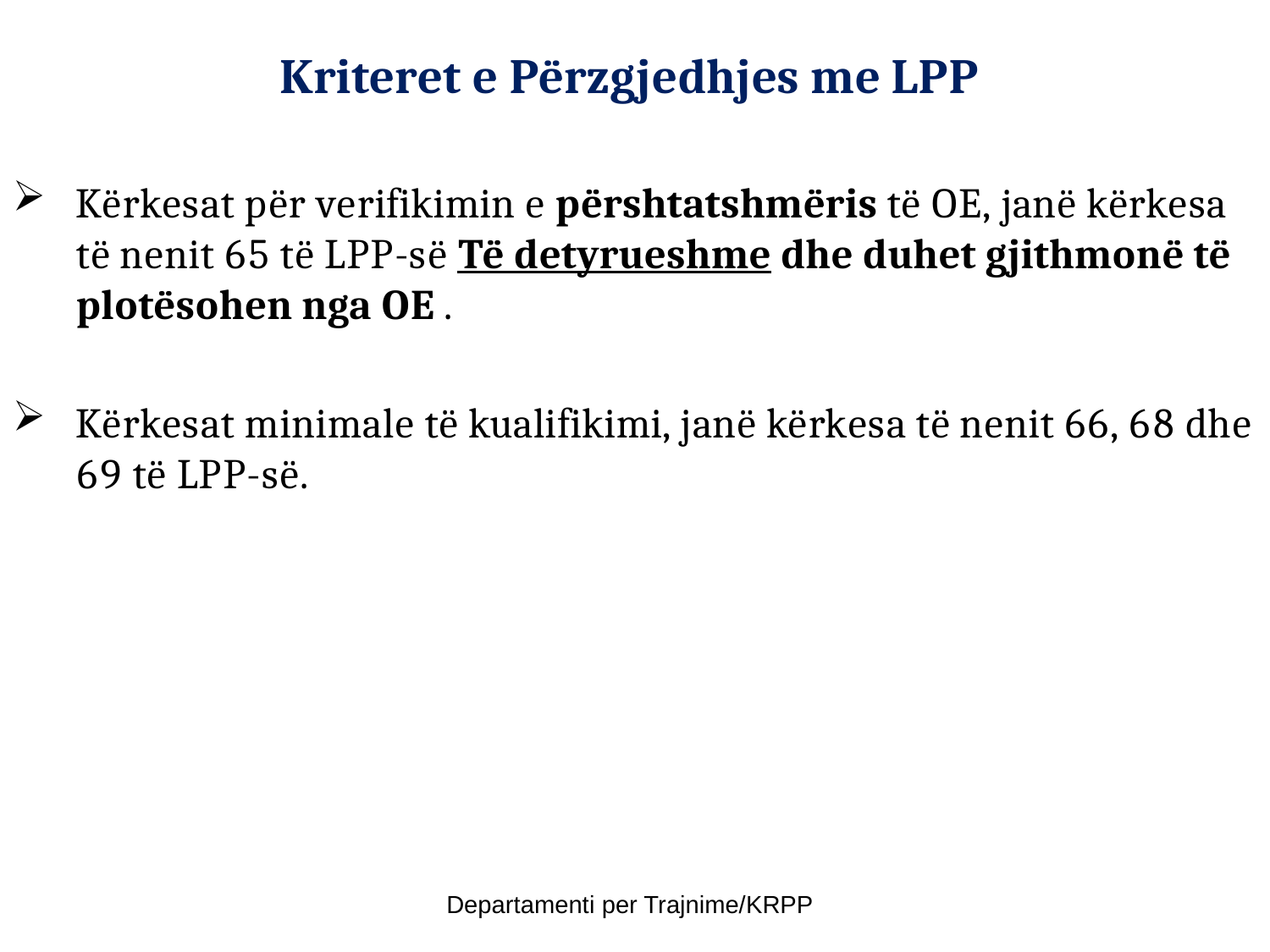

# Kriteret e Përzgjedhjes me LPP
Kërkesat për verifikimin e përshtatshmëris të OE, janë kërkesa të nenit 65 të LPP-së Të detyrueshme dhe duhet gjithmonë të plotësohen nga OE .

Kërkesat minimale të kualifikimi, janë kërkesa të nenit 66, 68 dhe 69 të LPP-së.

Departamenti per Trajnime/KRPP